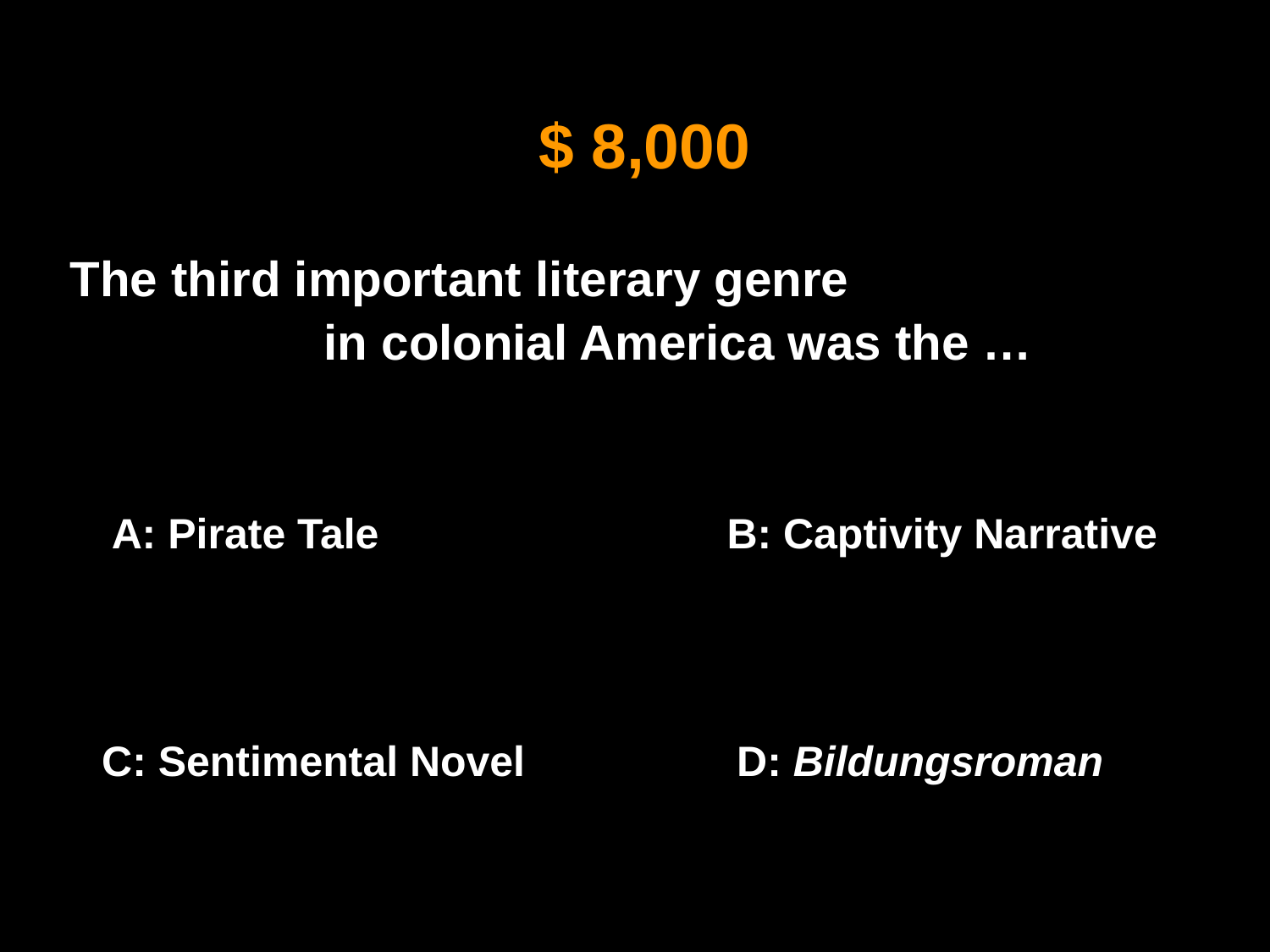

$ 8,000
	The third important literary genre
			in colonial America was the …
A: Pirate Tale
B: Captivity Narrative
C: Sentimental Novel
D: Bildungsroman